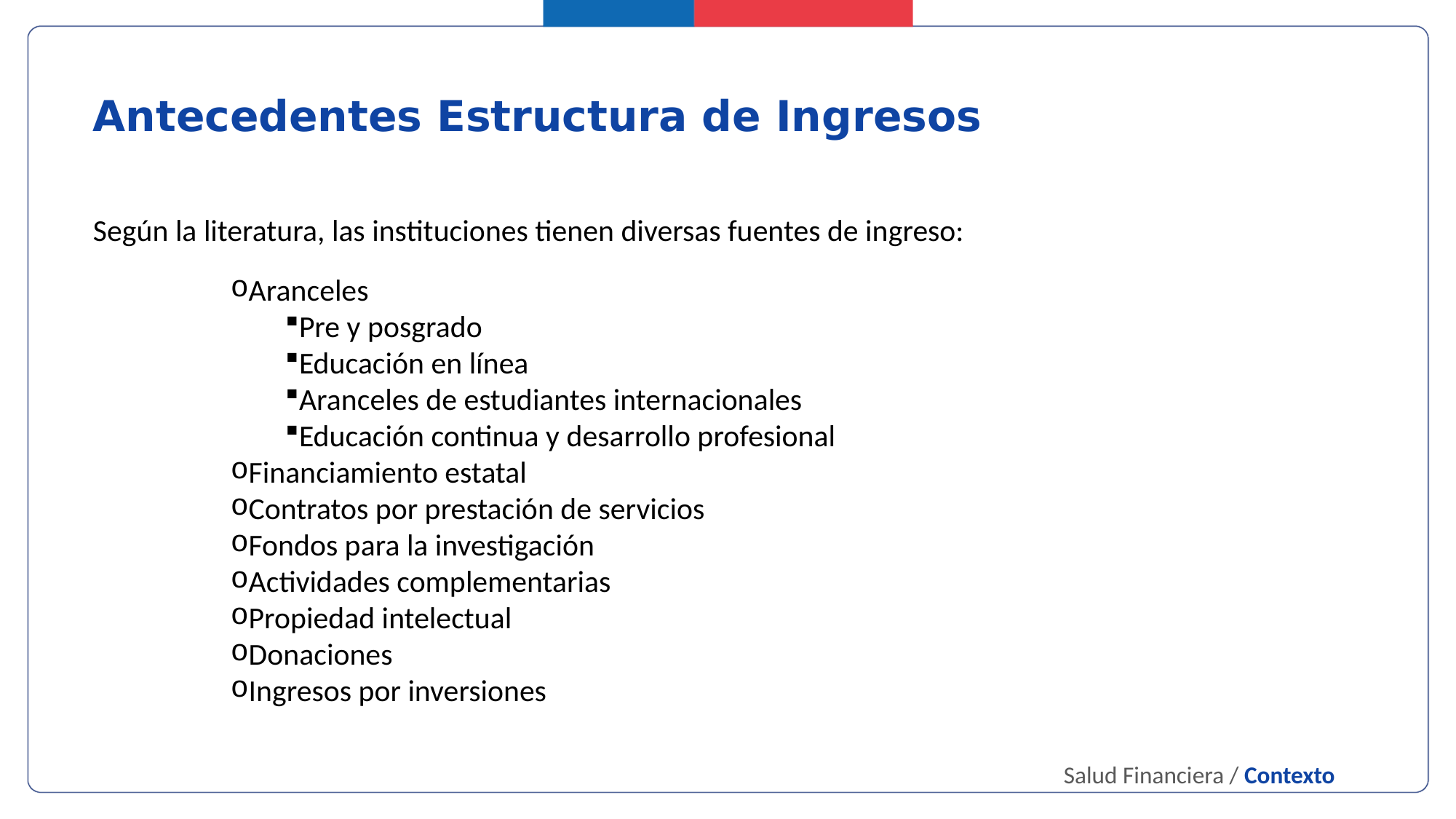

Antecedentes Estructura de Ingresos
Según la literatura, las instituciones tienen diversas fuentes de ingreso:
Aranceles
Pre y posgrado
Educación en línea
Aranceles de estudiantes internacionales
Educación continua y desarrollo profesional
Financiamiento estatal
Contratos por prestación de servicios
Fondos para la investigación
Actividades complementarias
Propiedad intelectual
Donaciones
Ingresos por inversiones
Salud Financiera / Contexto